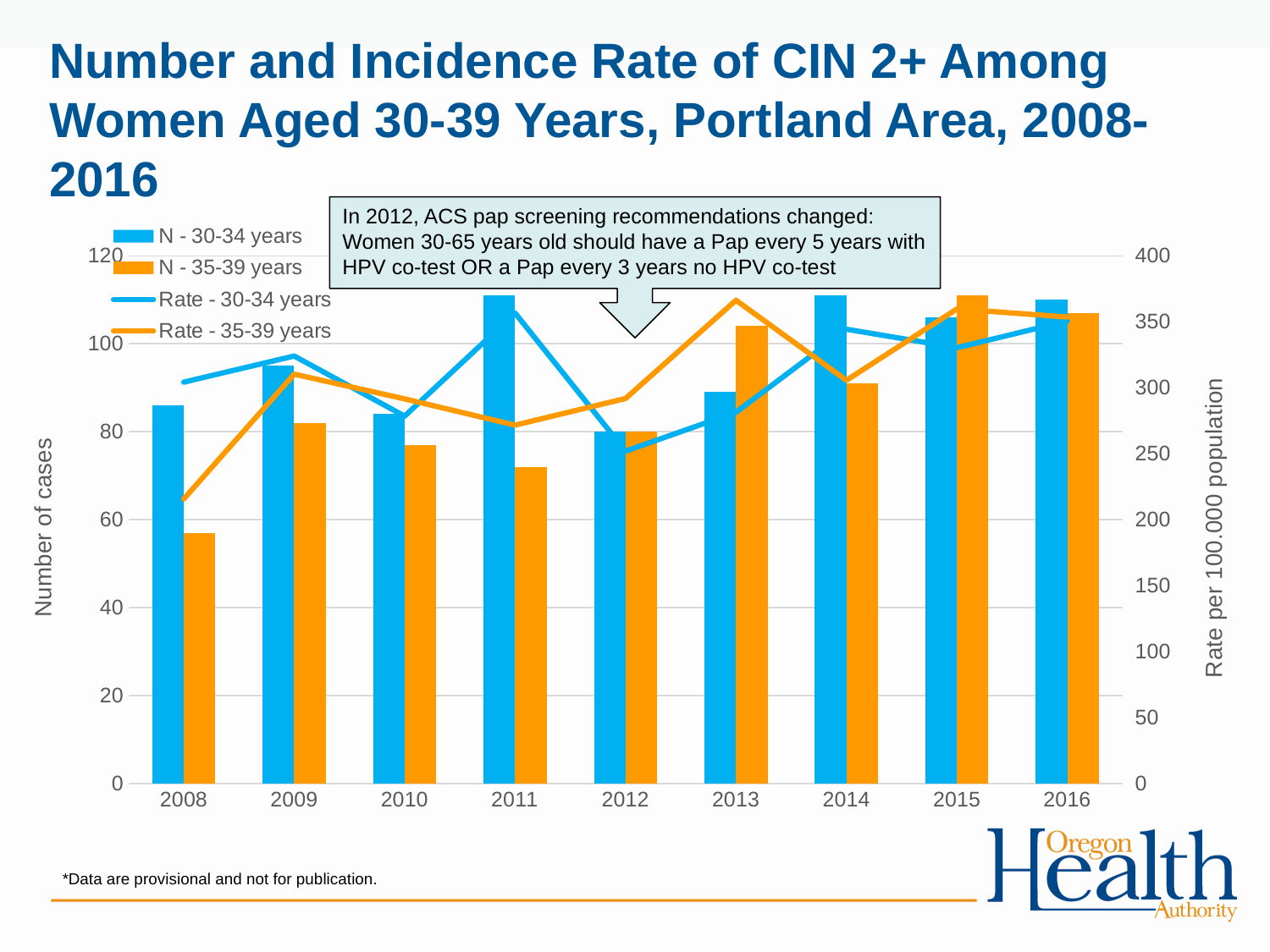

# Number and Incidence Rate of CIN 2+ Among Women Aged 30-39 Years, Portland Area, 2008-2016
In 2012, ACS pap screening recommendations changed:  Women 30-65 years old should have a Pap every 5 years with HPV co-test OR a Pap every 3 years no HPV co-test

### Chart

| Category | N - 30-34 years | N - 35-39 years | Rate - 30-34 years | Rate - 35-39 years |
|---|---|---|---|---|
| 2008 | 86.0 | 57.0 | 304.23093250318385 | 215.65585865082667 |
| 2009 | 95.0 | 82.0 | 324.04406999351914 | 310.28871986983006 |
| 2010 | 84.0 | 77.0 | 278.49612094688683 | 291.53415114341965 |
| 2011 | 111.0 | 72.0 | 356.6265060240964 | 271.65710836100214 |
| 2012 | 80.0 | 80.0 | 251.96850393700785 | 291.84298847220197 |
| 2013 | 89.0 | 104.0 | 281.40512852942106 | 366.3261711870377 |
| 2014 | 111.0 | 91.0 | 344.37825763216676 | 305.65632137578933 |
| 2015 | 106.0 | 111.0 | 330.3415607080529 | 359.74720466699074 |
| 2016 | 110.0 | 107.0 | 350.597609561753 | 353.60211500330473 |
*Data are provisional and not for publication.